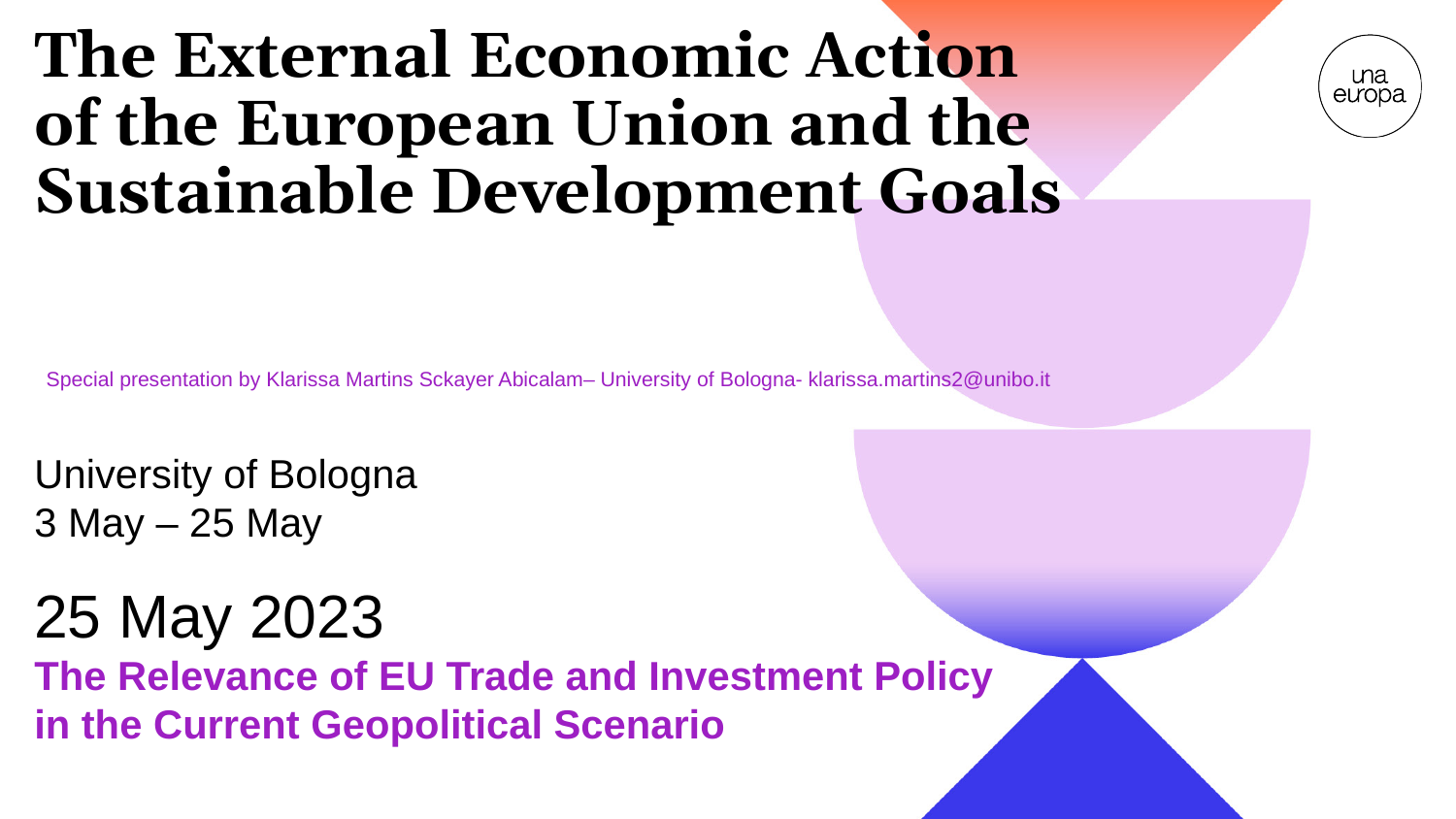

# The External Economic Action of the European Union and the Sustainable Development Goals
Special presentation by Klarissa Martins Sckayer Abicalam– University of Bologna- klarissa.martins2@unibo.it
University of Bologna
3 May – 25 May

25 May 2023
The Relevance of EU Trade and Investment Policy
in the Current Geopolitical Scenario